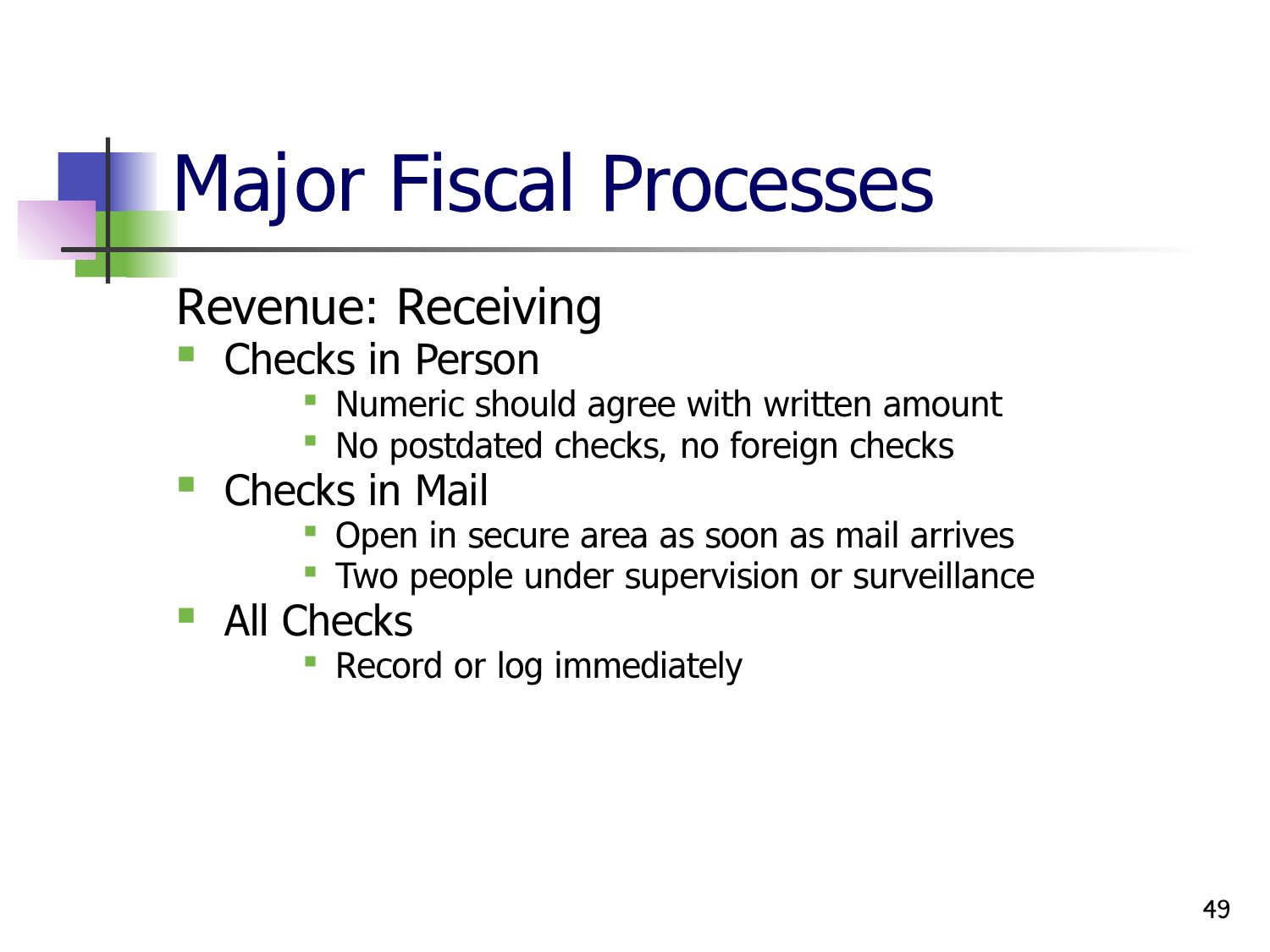

# Major Fiscal Processes
Revenue: Receiving
Checks in Person
Numeric should agree with written amount
No postdated checks, no foreign checks
Checks in Mail
Open in secure area as soon as mail arrives
Two people under supervision or surveillance
All Checks
Record or log immediately

49